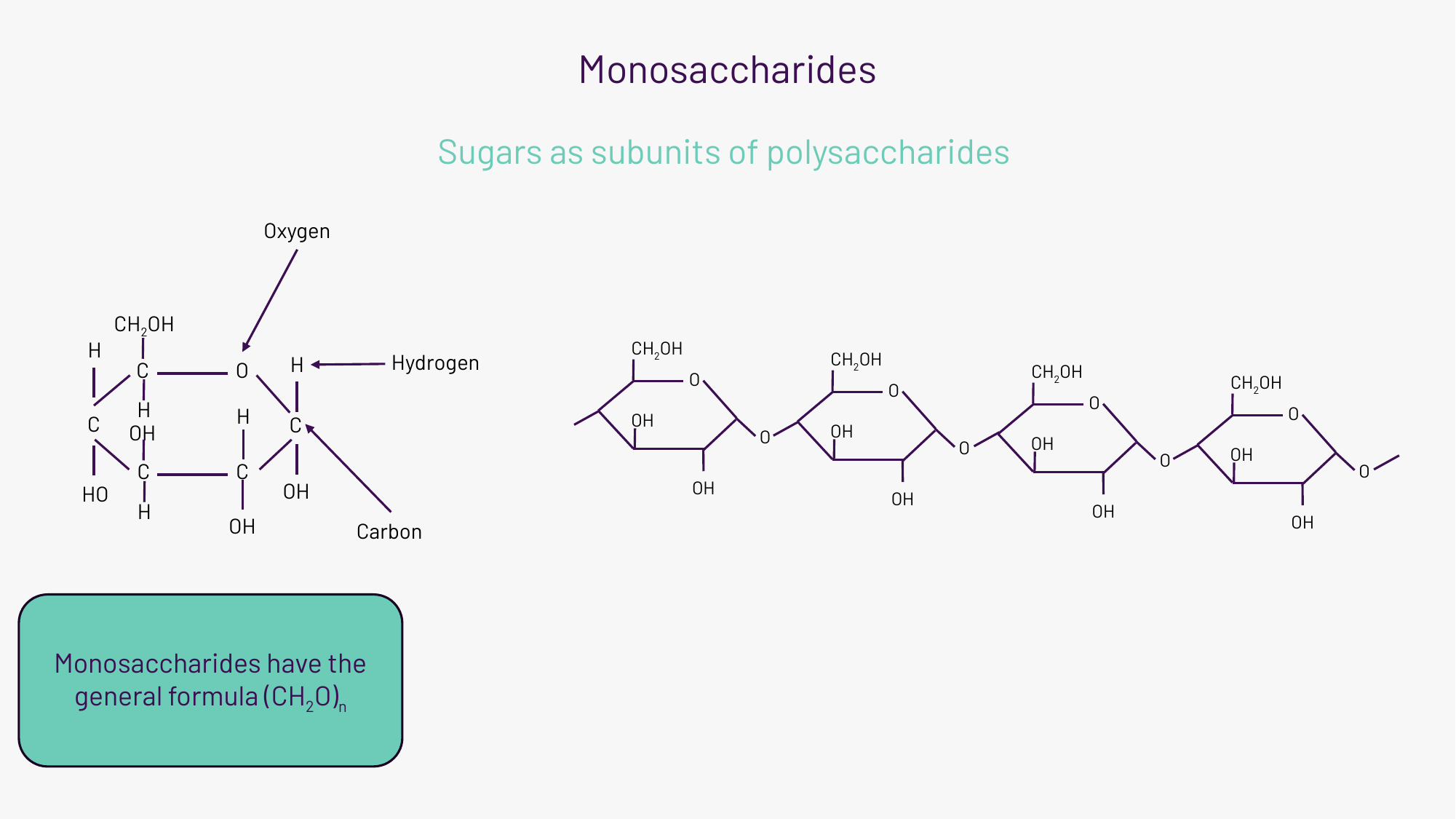

# Monosaccharides
Sugars as subunits of polysaccharides
Oxygen
CH2OH
H
H
C
O
H
H
C
C
OH
C
C
OH
HO
H
OH
Hydrogen
Carbon
CH2OH
O
OH
O
OH
CH2OH
O
OH
O
OH
CH2OH
O
OH
O
OH
CH2OH
O
OH
O
OH
Monosaccharides have the general formula (CH2O)n